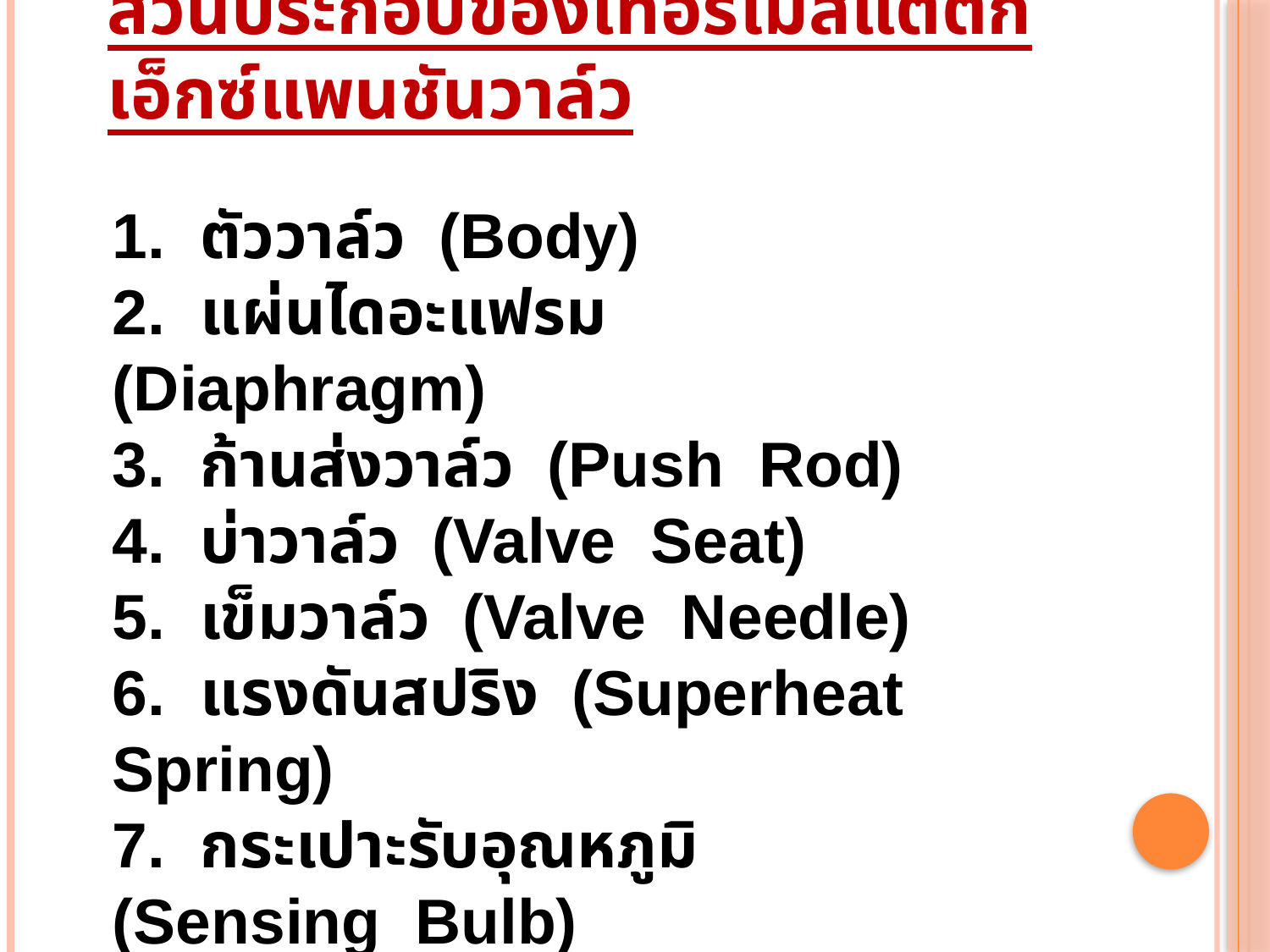

# ส่วนประกอบของเทอร์โมสแตติกเอ็กซ์แพนชันวาล์ว
1.  ตัววาล์ว  (Body)
2.  แผ่นไดอะแฟรม  (Diaphragm)
3.  ก้านส่งวาล์ว  (Push  Rod)
4.  บ่าวาล์ว  (Valve  Seat)
5.  เข็มวาล์ว  (Valve  Needle)
6.  แรงดันสปริง  (Superheat  Spring)
7.  กระเปาะรับอุณหภูมิ  (Sensing  Bulb)
8.  ท่อทางเดิน  (Capillary  Tube)